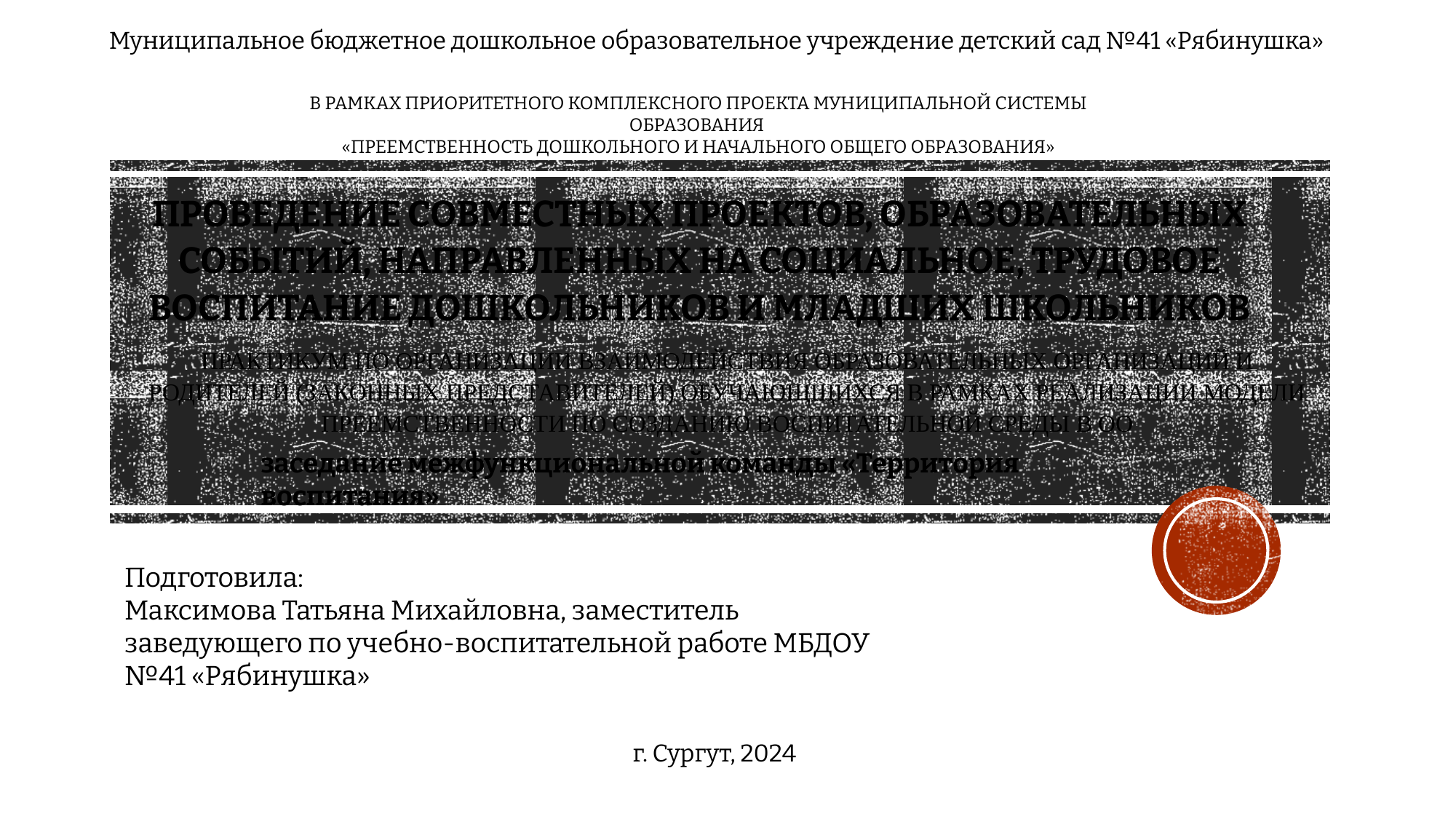

Муниципальное бюджетное дошкольное образовательное учреждение детский сад №41 «Рябинушка»
В РАМКАХ ПРИОРИТЕТНОГО КОМПЛЕКСНОГО ПРОЕКТА МУНИЦИПАЛЬНОЙ СИСТЕМЫ ОБРАЗОВАНИЯ
«ПРЕЕМСТВЕННОСТЬ ДОШКОЛЬНОГО И НАЧАЛЬНОГО ОБЩЕГО ОБРАЗОВАНИЯ»
# Проведение совместных ПРОЕКТОВ, образовательных событий, направленных на социальное, трудовое воспитание дошкольников и младших школьников
практикум по организации взаимодействия образовательных организаций и родителей (законных представителей) ОБУЧАЮЩЩИХСЯ в рамках реализации модели преемственности по созданию воспитательной среды в ОО
заседание межфункциональной команды «Территория воспитания»
Подготовила:
Максимова Татьяна Михайловна, заместитель заведующего по учебно-воспитательной работе МБДОУ №41 «Рябинушка»

г. Сургут, 2024